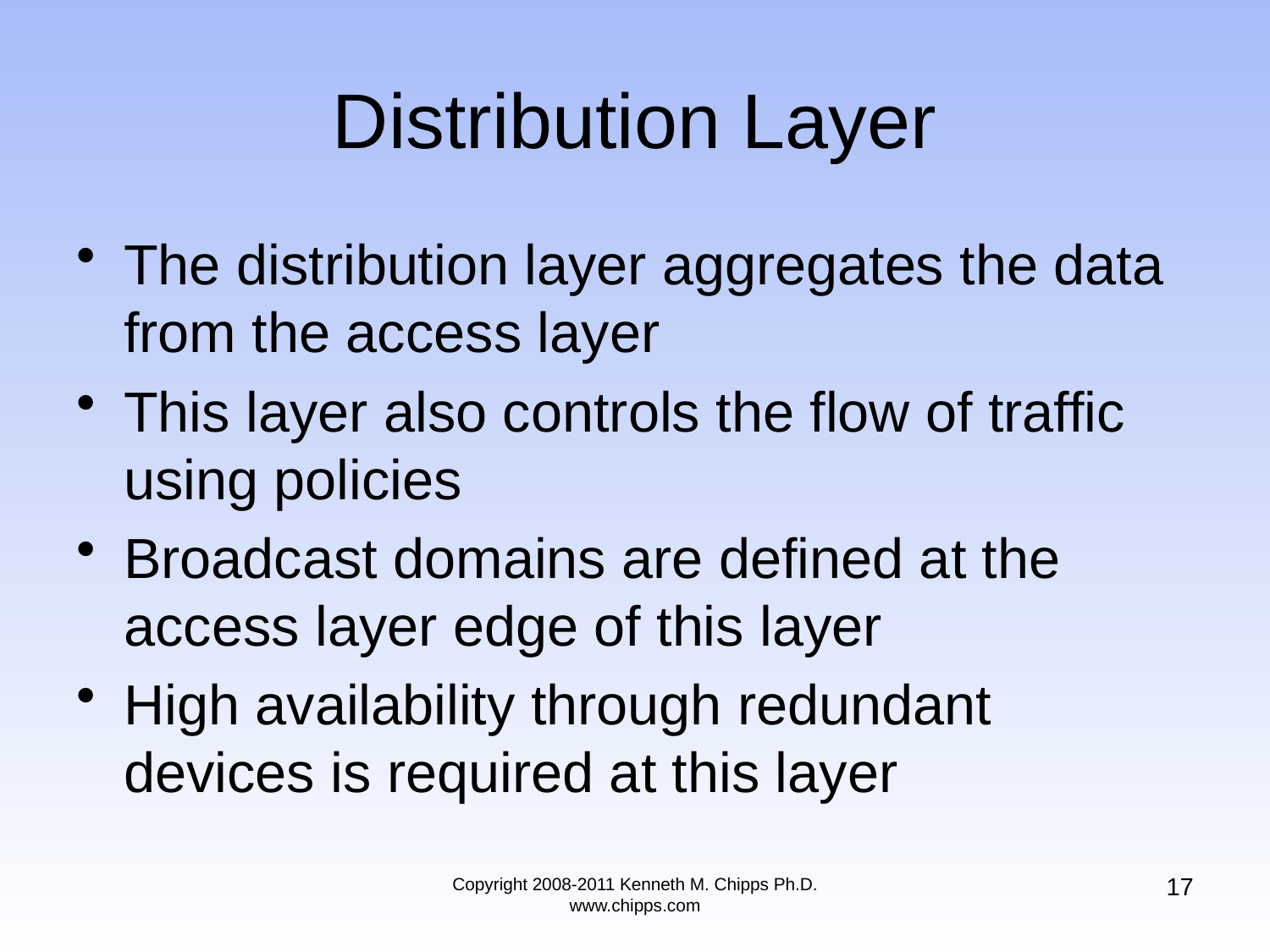

# Distribution Layer
The distribution layer aggregates the data from the access layer
This layer also controls the flow of traffic using policies
Broadcast domains are defined at the access layer edge of this layer
High availability through redundant devices is required at this layer
17
Copyright 2008-2011 Kenneth M. Chipps Ph.D. www.chipps.com